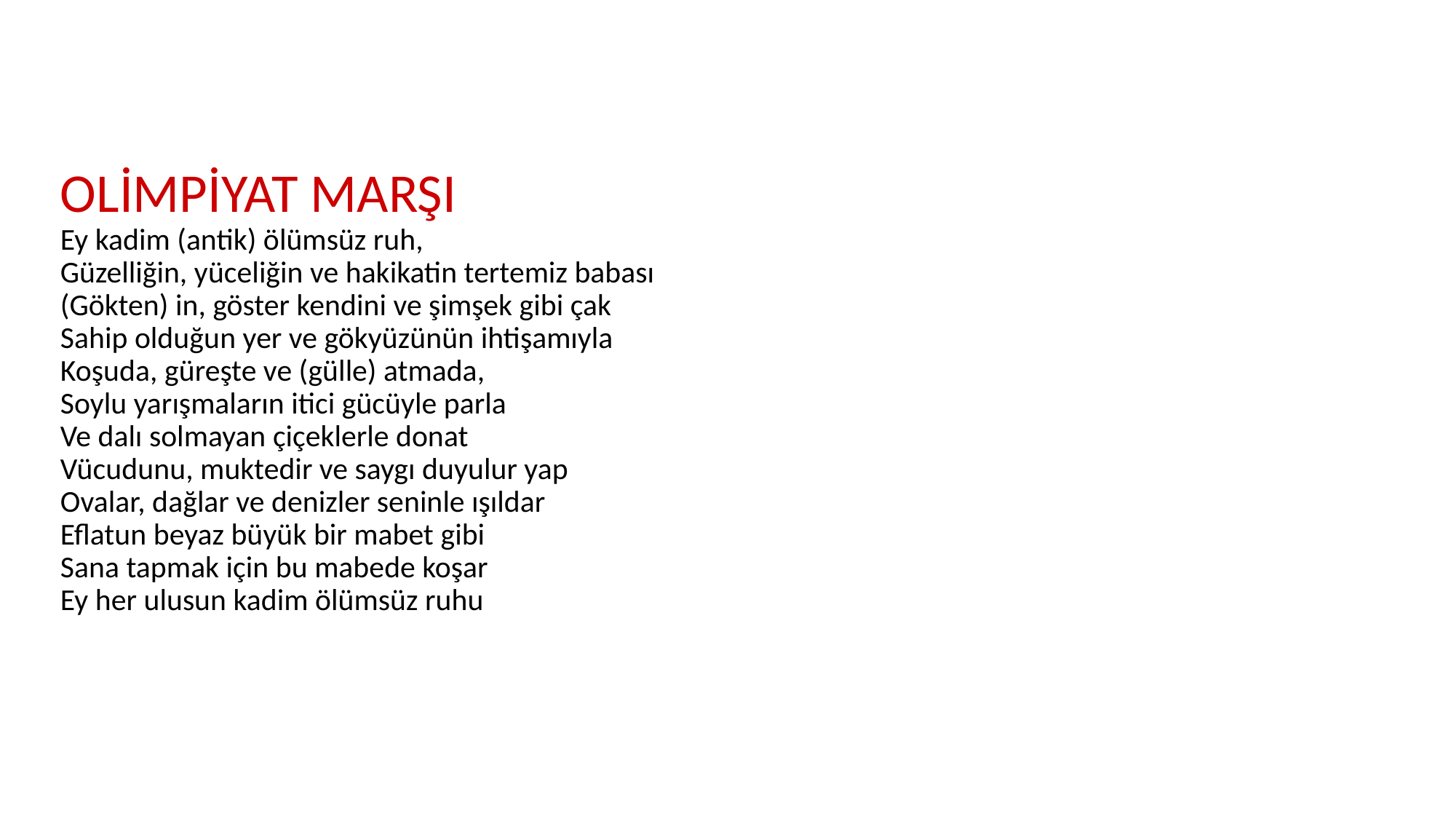

# OLİMPİYAT MARŞI Ey kadim (antik) ölümsüz ruh,  Güzelliğin, yüceliğin ve hakikatin tertemiz babası  (Gökten) in, göster kendini ve şimşek gibi çak  Sahip olduğun yer ve gökyüzünün ihtişamıyla Koşuda, güreşte ve (gülle) atmada,  Soylu yarışmaların itici gücüyle parla  Ve dalı solmayan çiçeklerle donat  Vücudunu, muktedir ve saygı duyulur yap  Ovalar, dağlar ve denizler seninle ışıldar  Eflatun beyaz büyük bir mabet gibi  Sana tapmak için bu mabede koşar  Ey her ulusun kadim ölümsüz ruhu